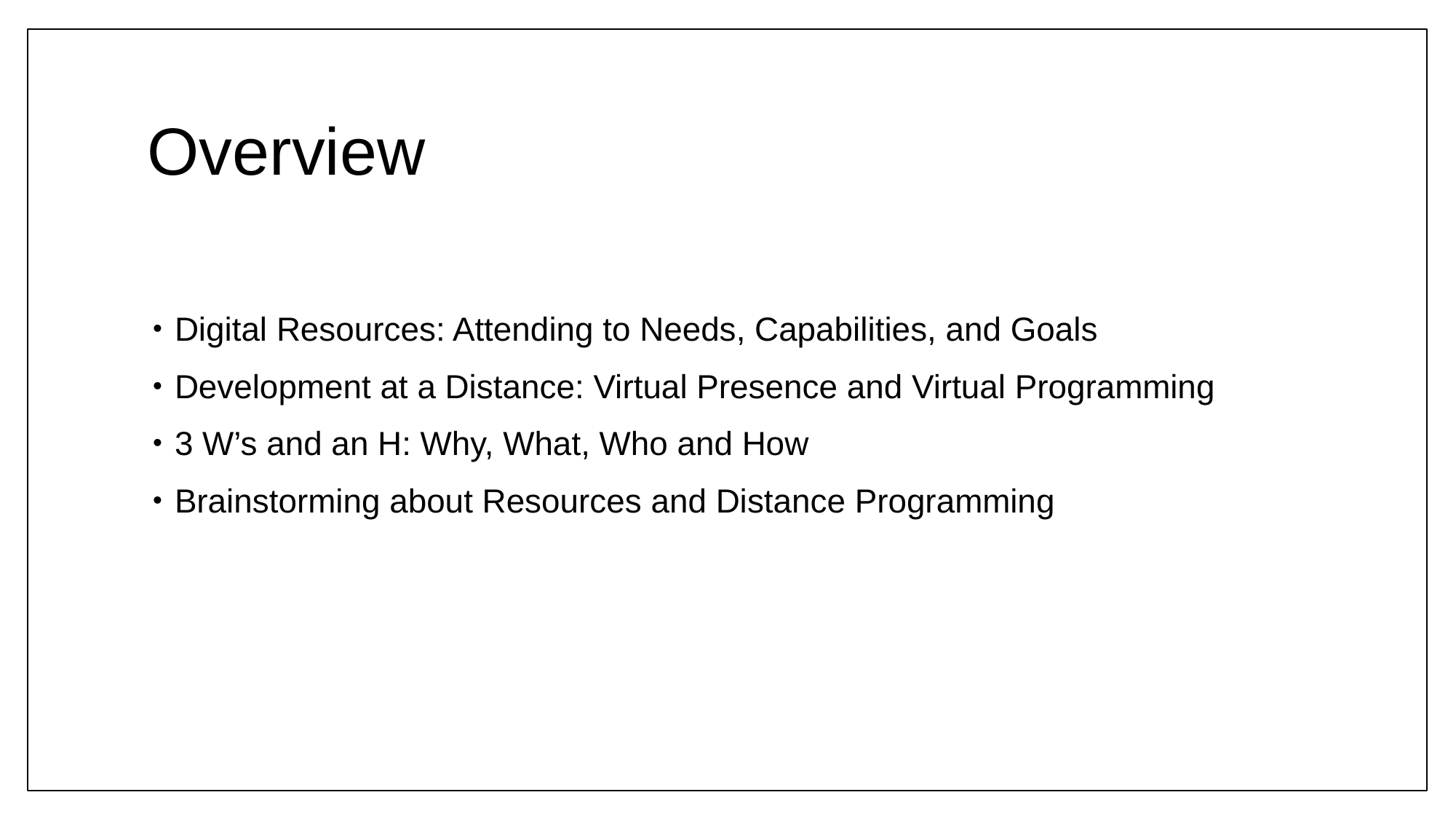

# Overview

Digital Resources: Attending to Needs, Capabilities, and Goals
Development at a Distance: Virtual Presence and Virtual Programming
3 W’s and an H: Why, What, Who and How
Brainstorming about Resources and Distance Programming